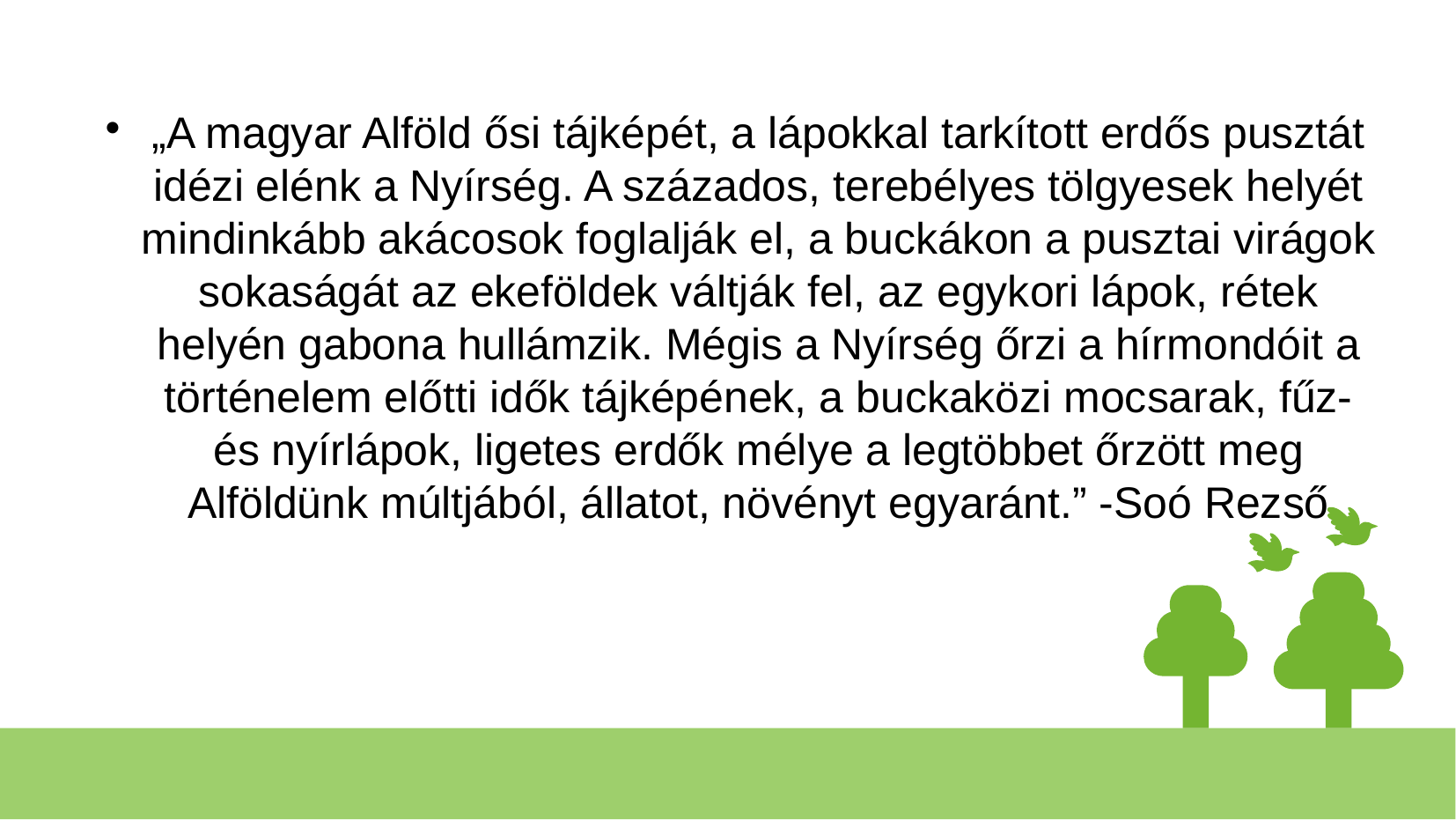

# „A magyar Alföld ősi tájképét, a lápokkal tarkított erdős pusztát idézi elénk a Nyírség. A százados, terebélyes tölgyesek helyét mindinkább akácosok foglalják el, a buckákon a pusztai virágok sokaságát az ekeföldek váltják fel, az egykori lápok, rétek helyén gabona hullámzik. Mégis a Nyírség őrzi a hírmondóit a történelem előtti idők tájképének, a buckaközi mocsarak, fűz- és nyírlápok, ligetes erdők mélye a legtöbbet őrzött meg Alföldünk múltjából, állatot, növényt egyaránt.” -Soó Rezső